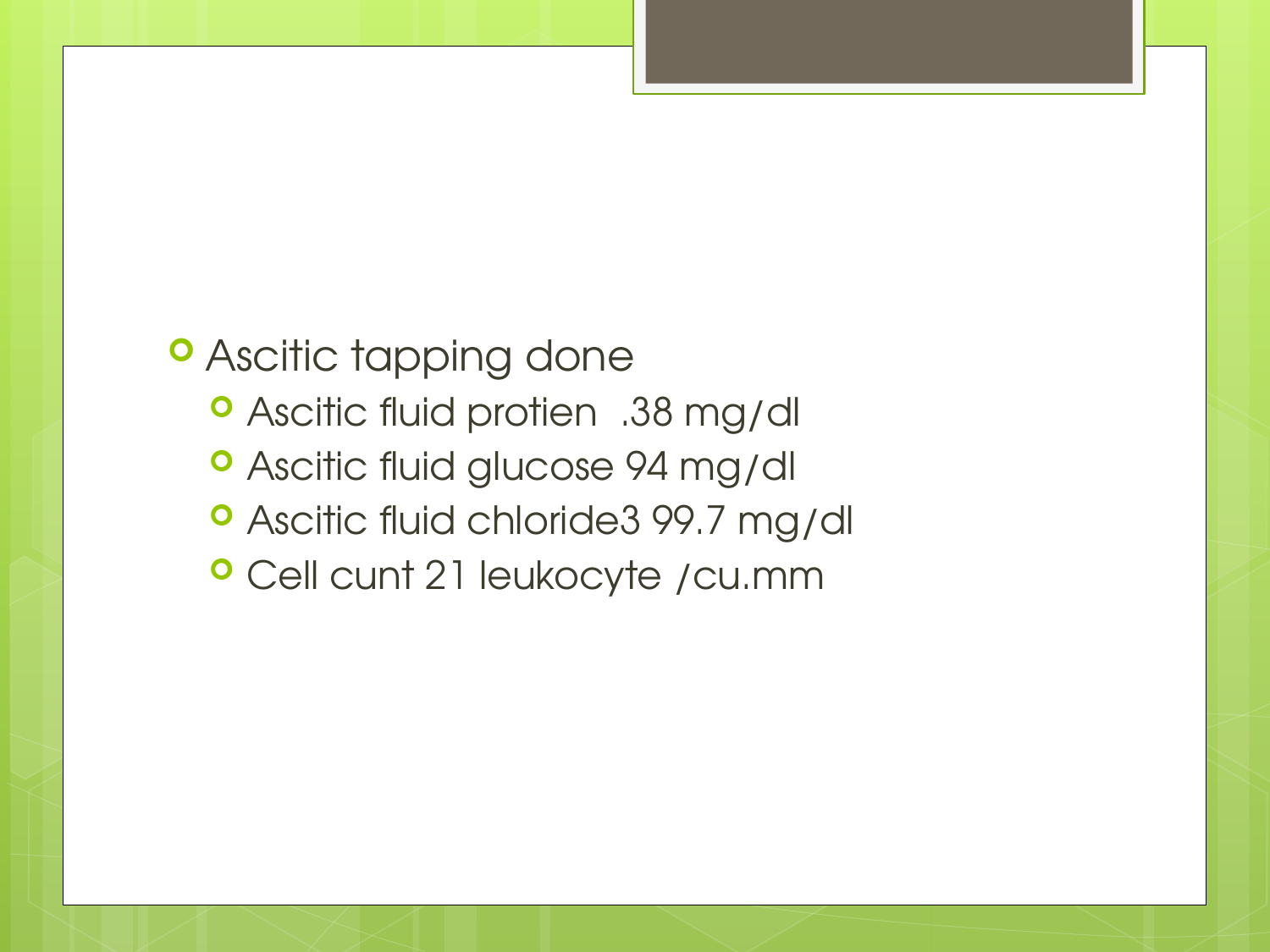

#
Ascitic tapping done
Ascitic fluid protien  .38 mg/dl
Ascitic fluid glucose 94 mg/dl
Ascitic fluid chloride3 99.7 mg/dl
Cell cunt 21 leukocyte /cu.mm